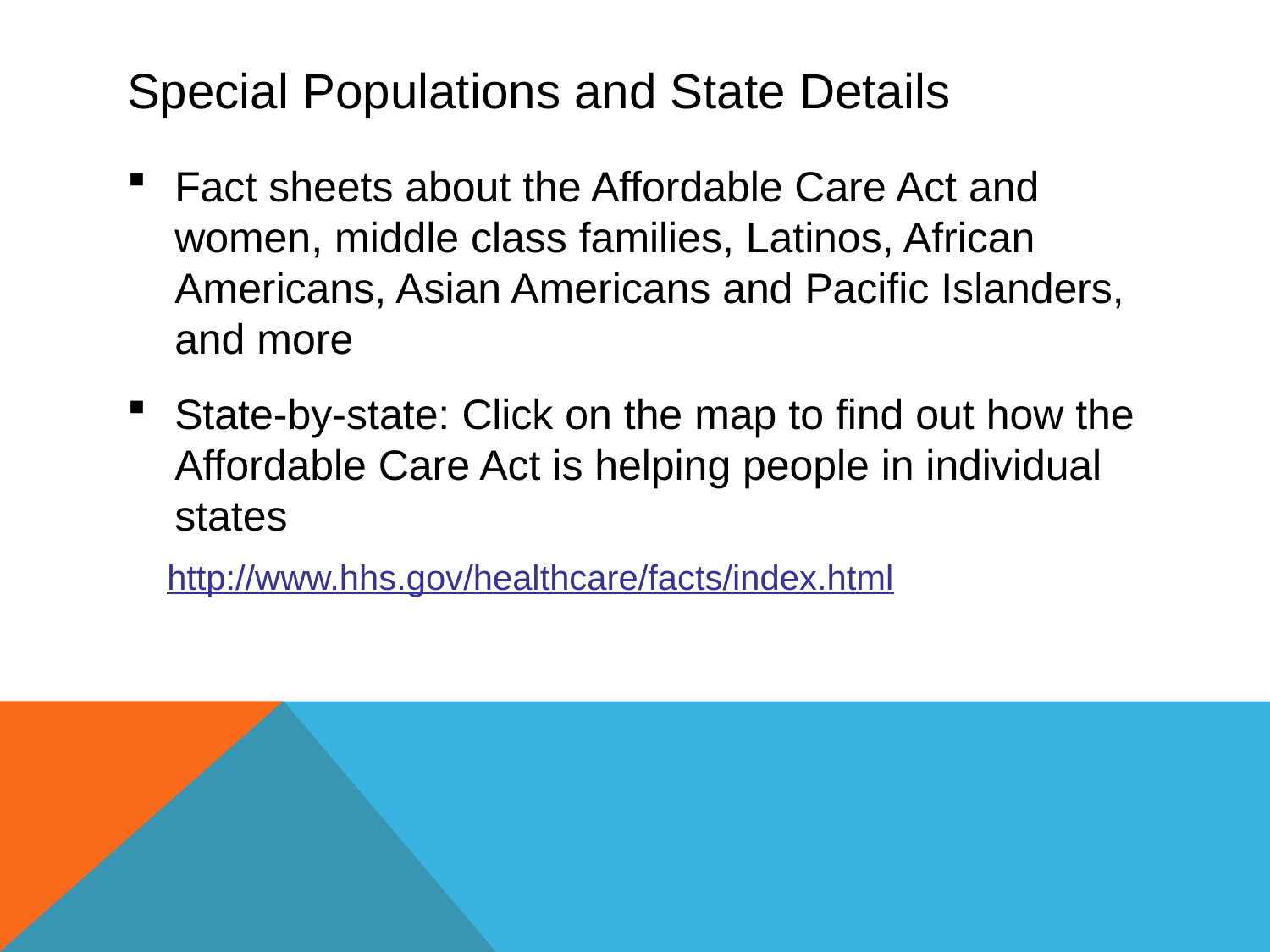

# Special Populations and State Details
Fact sheets about the Affordable Care Act and women, middle class families, Latinos, African Americans, Asian Americans and Pacific Islanders, and more
State-by-state: Click on the map to find out how the Affordable Care Act is helping people in individual states
http://www.hhs.gov/healthcare/facts/index.html